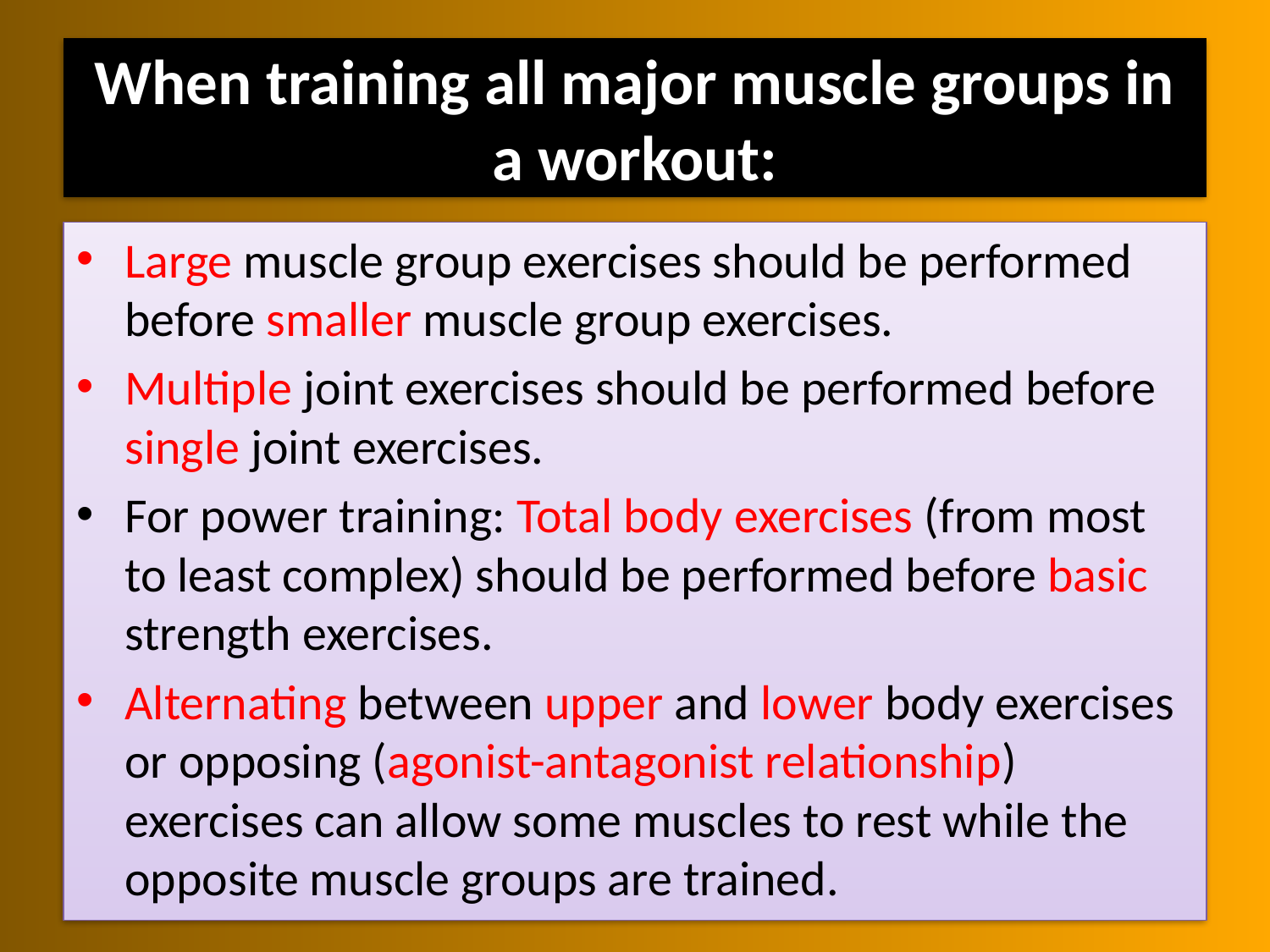

# When training all major muscle groups in a workout:
Large muscle group exercises should be performed before smaller muscle group exercises.
Multiple joint exercises should be performed before single joint exercises.
For power training: Total body exercises (from most to least complex) should be performed before basic strength exercises.
Alternating between upper and lower body exercises or opposing (agonist-antagonist relationship) exercises can allow some muscles to rest while the opposite muscle groups are trained.